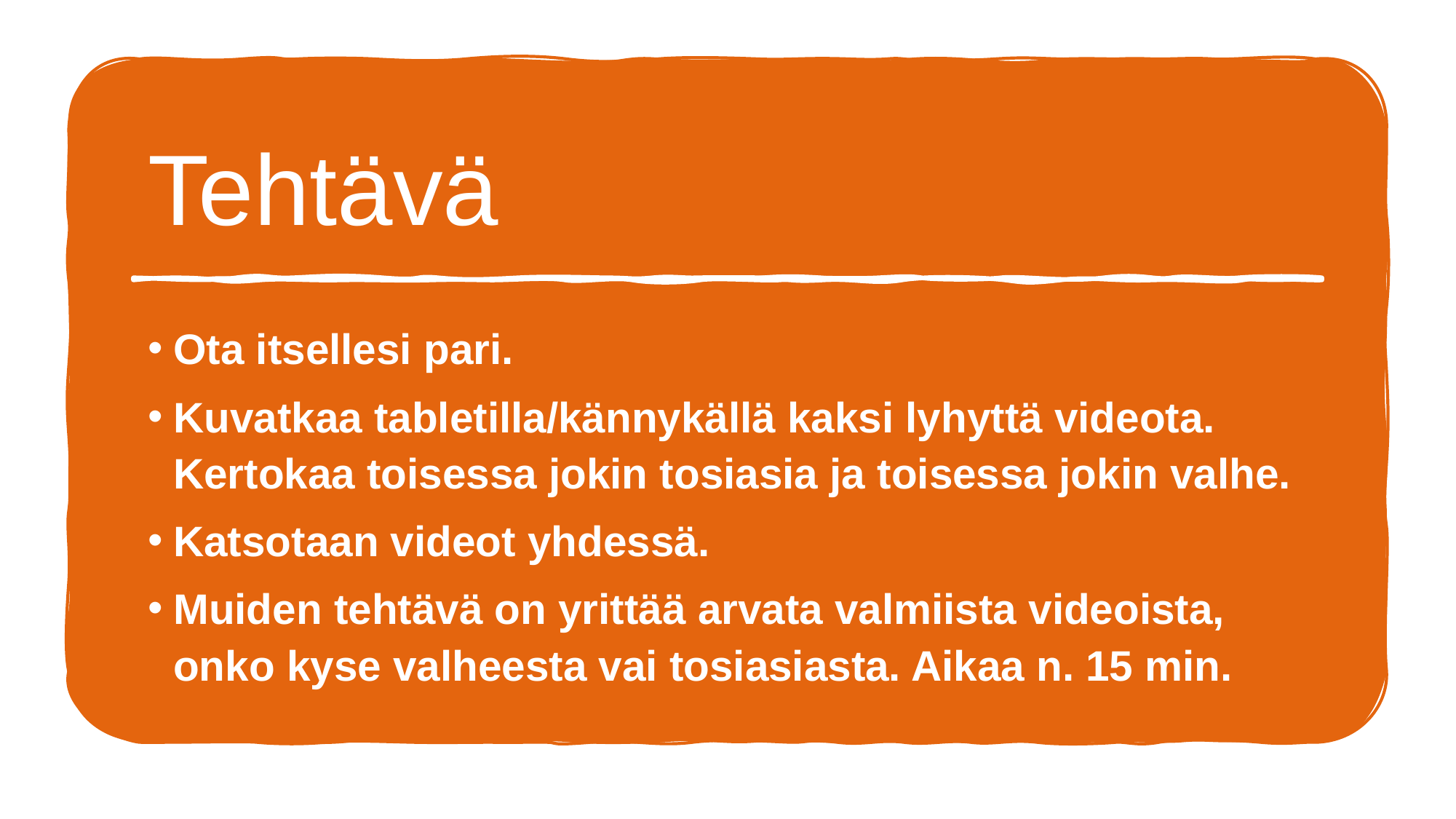

# Tehtävä

Ota itsellesi pari.
Kuvatkaa tabletilla/kännykällä kaksi lyhyttä videota. Kertokaa toisessa jokin tosiasia ja toisessa jokin valhe.
Katsotaan videot yhdessä.
Muiden tehtävä on yrittää arvata valmiista videoista, onko kyse valheesta vai tosiasiasta. Aikaa n. 15 min.